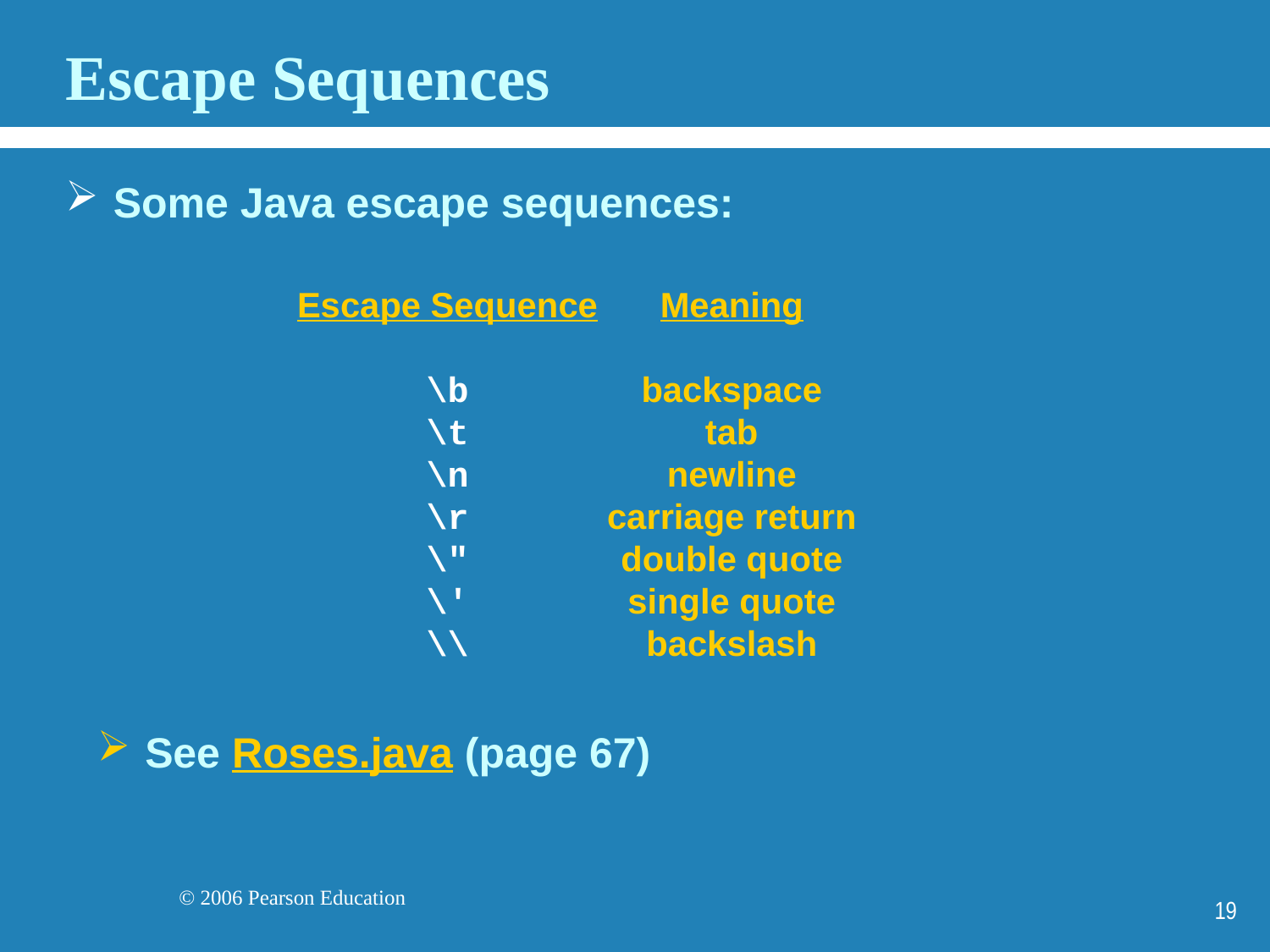

# Escape Sequences
Some Java escape sequences:
Escape Sequence

\b
\t
\n
\r
\"
\'
\\
Meaning

backspace
tab
newline
carriage return
double quote
single quote
backslash
See Roses.java (page 67)
19